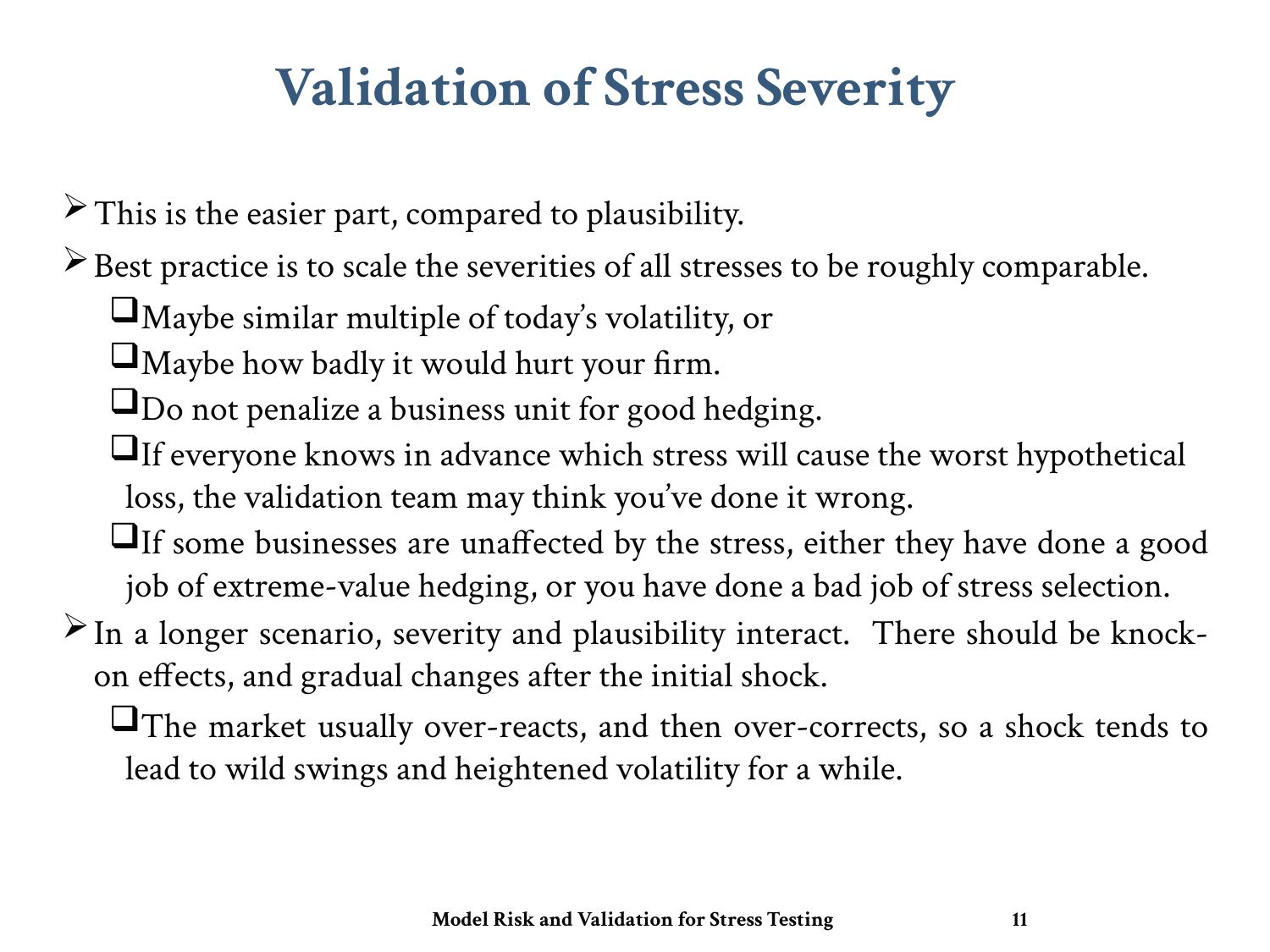

# Validation of Stress Severity
This is the easier part, compared to plausibility.
Best practice is to scale the severities of all stresses to be roughly comparable.
Maybe similar multiple of today’s volatility, or
Maybe how badly it would hurt your firm.
Do not penalize a business unit for good hedging.
If everyone knows in advance which stress will cause the worst hypothetical loss, the validation team may think you’ve done it wrong.
If some businesses are unaffected by the stress, either they have done a good job of extreme-value hedging, or you have done a bad job of stress selection.
In a longer scenario, severity and plausibility interact.  There should be knock-on effects, and gradual changes after the initial shock.
The market usually over-reacts, and then over-corrects, so a shock tends to lead to wild swings and heightened volatility for a while.